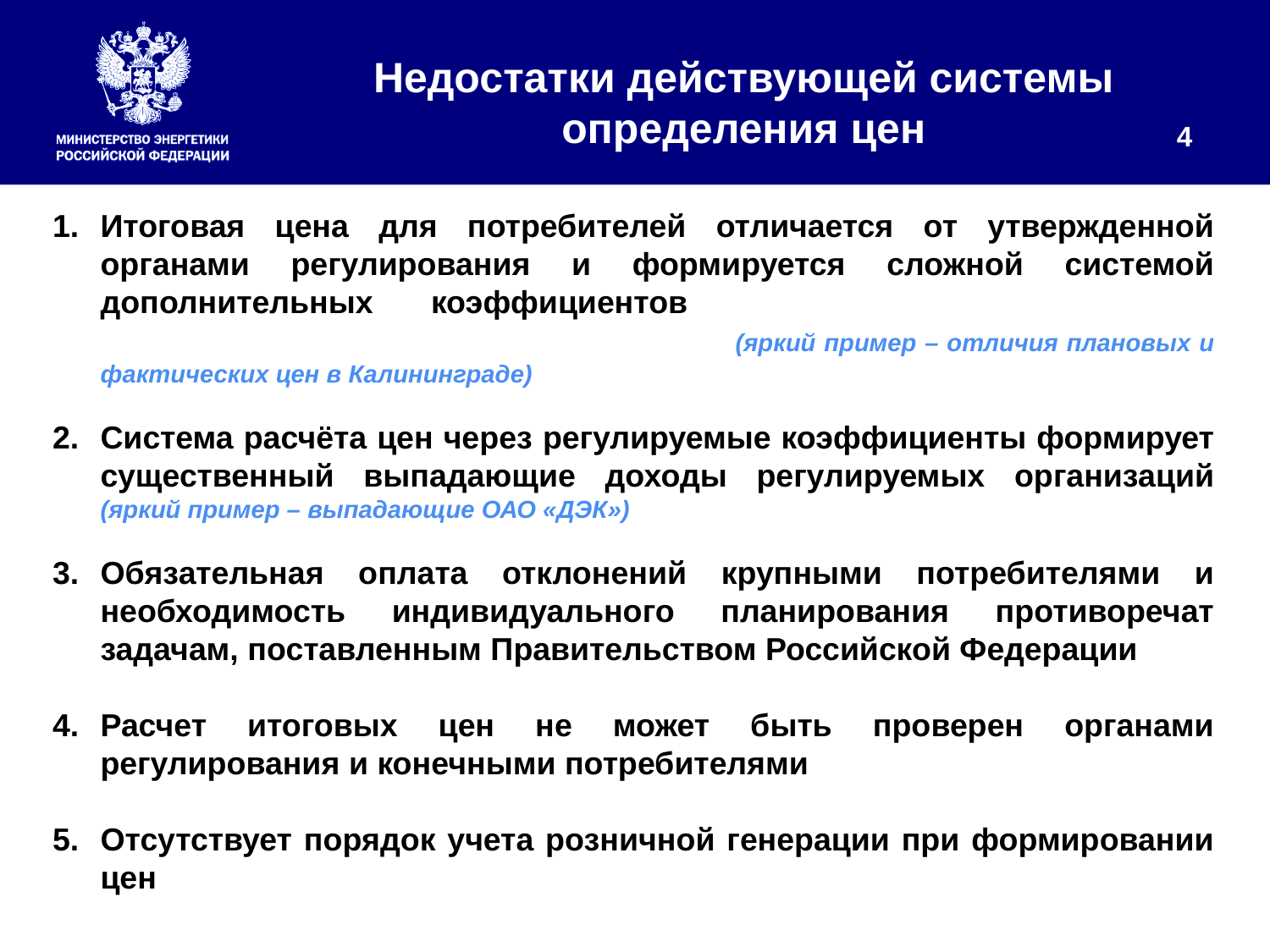

# Недостатки действующей системы определения цен
4
Итоговая цена для потребителей отличается от утвержденной органами регулирования и формируется сложной системой дополнительных коэффициентов 									(яркий пример – отличия плановых и фактических цен в Калининграде)

Система расчёта цен через регулируемые коэффициенты формирует существенный выпадающие доходы регулируемых организаций (яркий пример – выпадающие ОАО «ДЭК»)

Обязательная оплата отклонений крупными потребителями и необходимость индивидуального планирования противоречат задачам, поставленным Правительством Российской Федерации

Расчет итоговых цен не может быть проверен органами регулирования и конечными потребителями

Отсутствует порядок учета розничной генерации при формировании цен